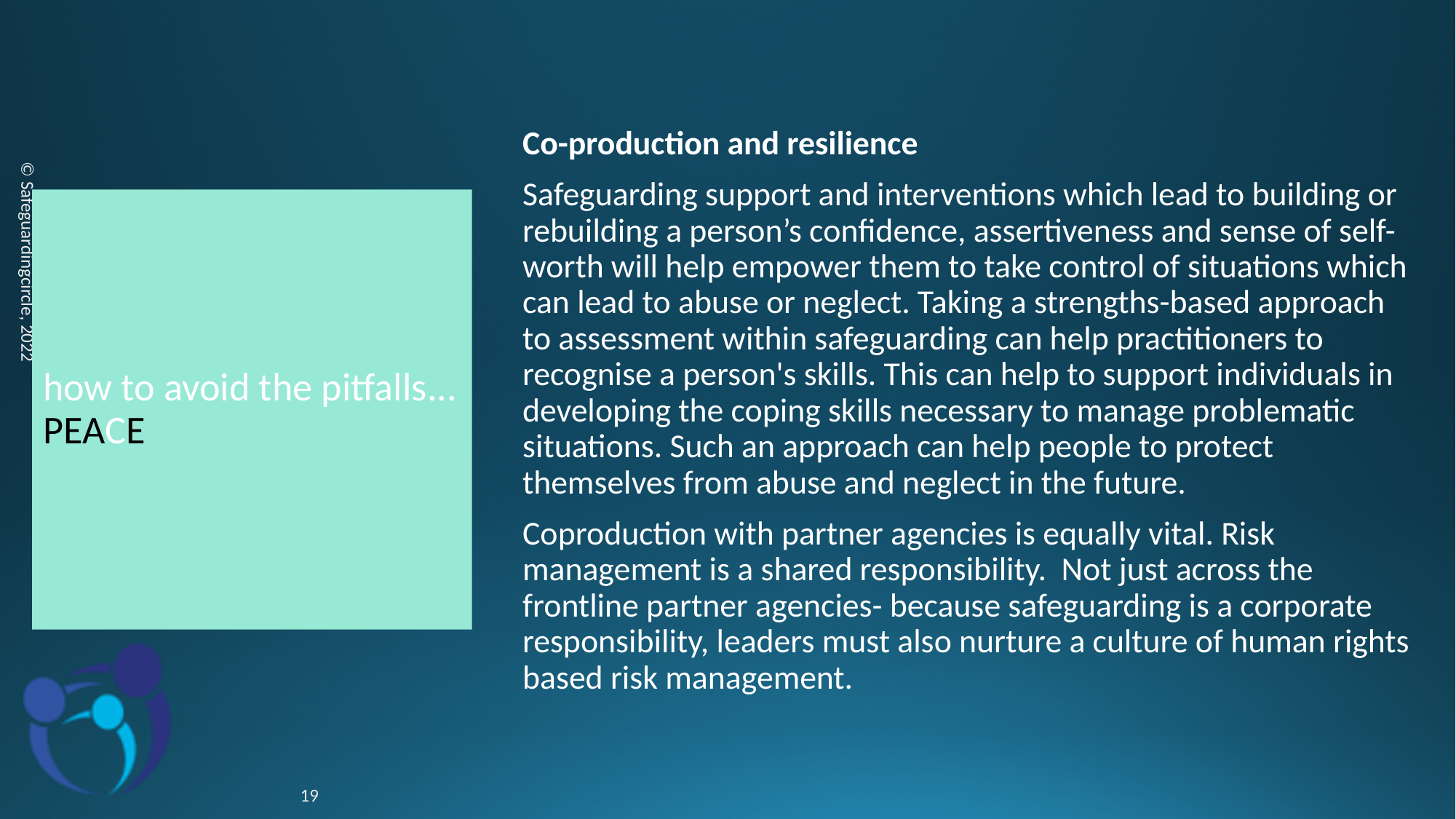

Co-production and resilience
Safeguarding support and interventions which lead to building or rebuilding a person’s confidence, assertiveness and sense of self-worth will help empower them to take control of situations which can lead to abuse or neglect. Taking a strengths-based approach to assessment within safeguarding can help practitioners to recognise a person's skills. This can help to support individuals in developing the coping skills necessary to manage problematic situations. Such an approach can help people to protect themselves from abuse and neglect in the future.
Coproduction with partner agencies is equally vital. Risk management is a shared responsibility.  Not just across the frontline partner agencies- because safeguarding is a corporate responsibility, leaders must also nurture a culture of human rights based risk management.

# how to avoid the pitfalls... PEACE
© Safeguardingcircle, 2022
19